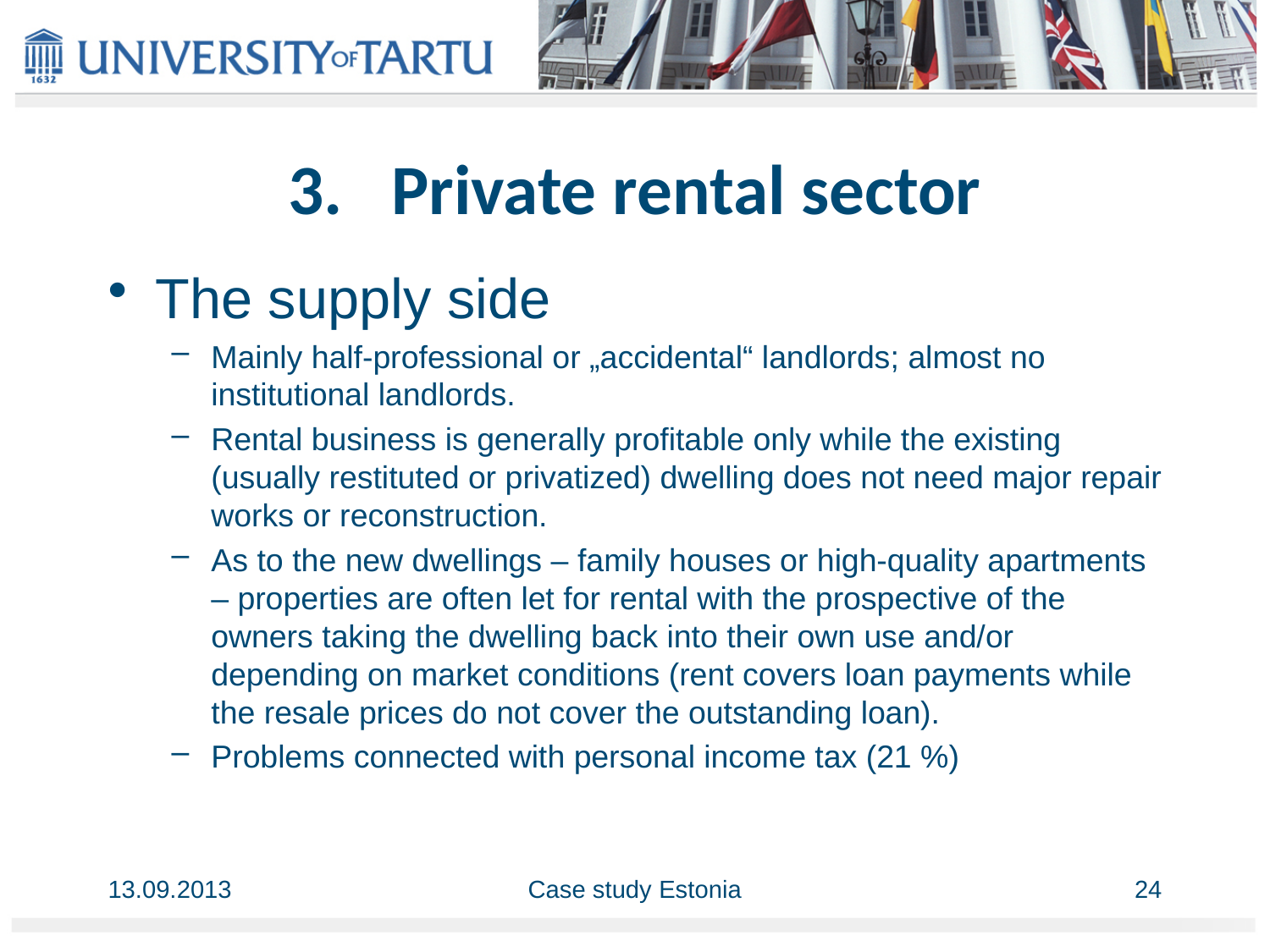

# Private rental sector
The supply side
Mainly half-professional or „accidental“ landlords; almost no institutional landlords.
Rental business is generally profitable only while the existing (usually restituted or privatized) dwelling does not need major repair works or reconstruction.
As to the new dwellings – family houses or high-quality apartments – properties are often let for rental with the prospective of the owners taking the dwelling back into their own use and/or depending on market conditions (rent covers loan payments while the resale prices do not cover the outstanding loan).
Problems connected with personal income tax (21 %)
13.09.2013
Case study Estonia
24